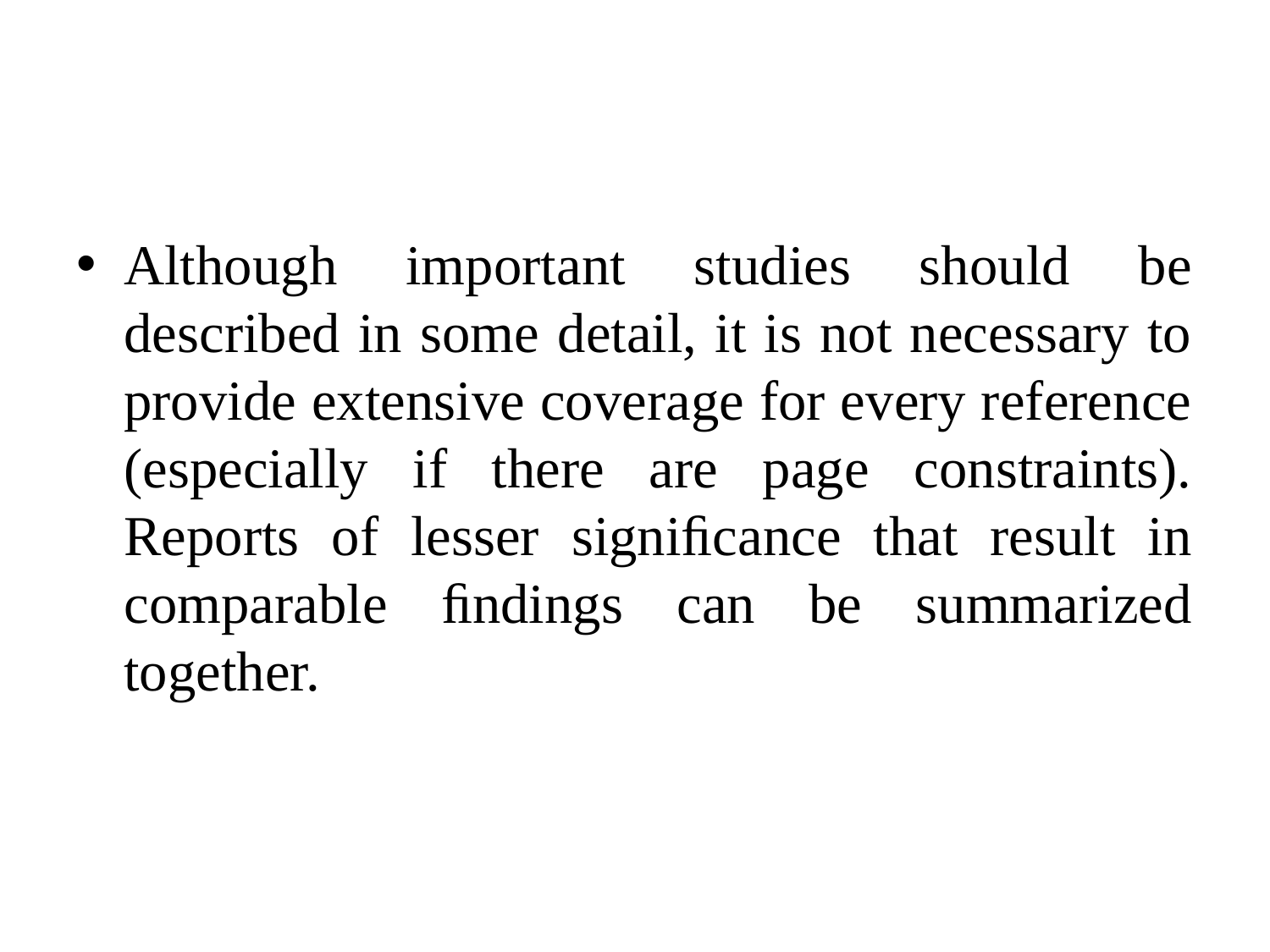

Although important studies should be described in some detail, it is not necessary to provide extensive coverage for every reference (especially if there are page constraints). Reports of lesser signiﬁcance that result in comparable ﬁndings can be summarized together.